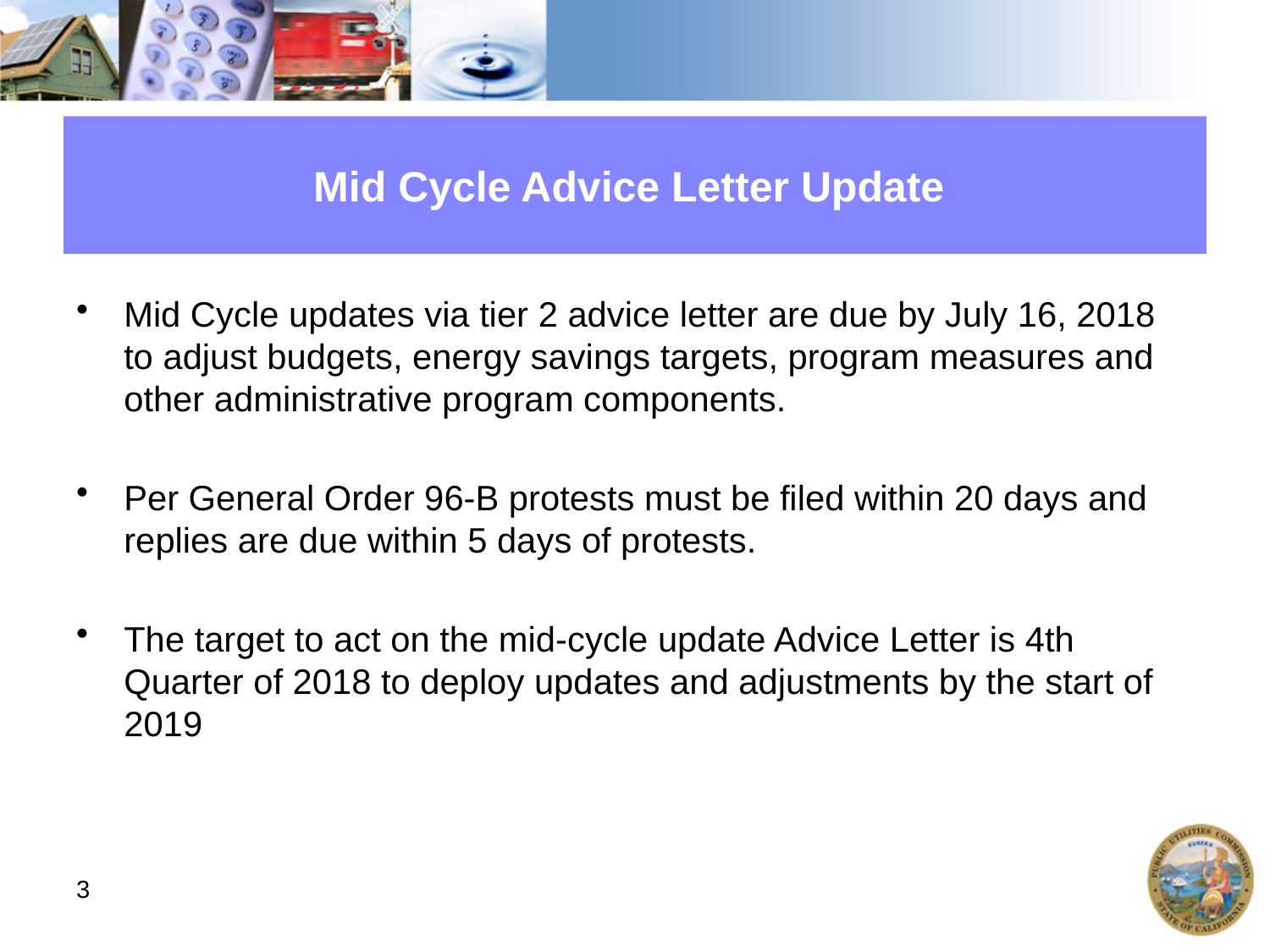

# Mid Cycle Advice Letter Update
Mid Cycle updates via tier 2 advice letter are due by July 16, 2018 to adjust budgets, energy savings targets, program measures and other administrative program components.

Per General Order 96-B protests must be filed within 20 days and replies are due within 5 days of protests.

The target to act on the mid-cycle update Advice Letter is 4th Quarter of 2018 to deploy updates and adjustments by the start of 2019
3